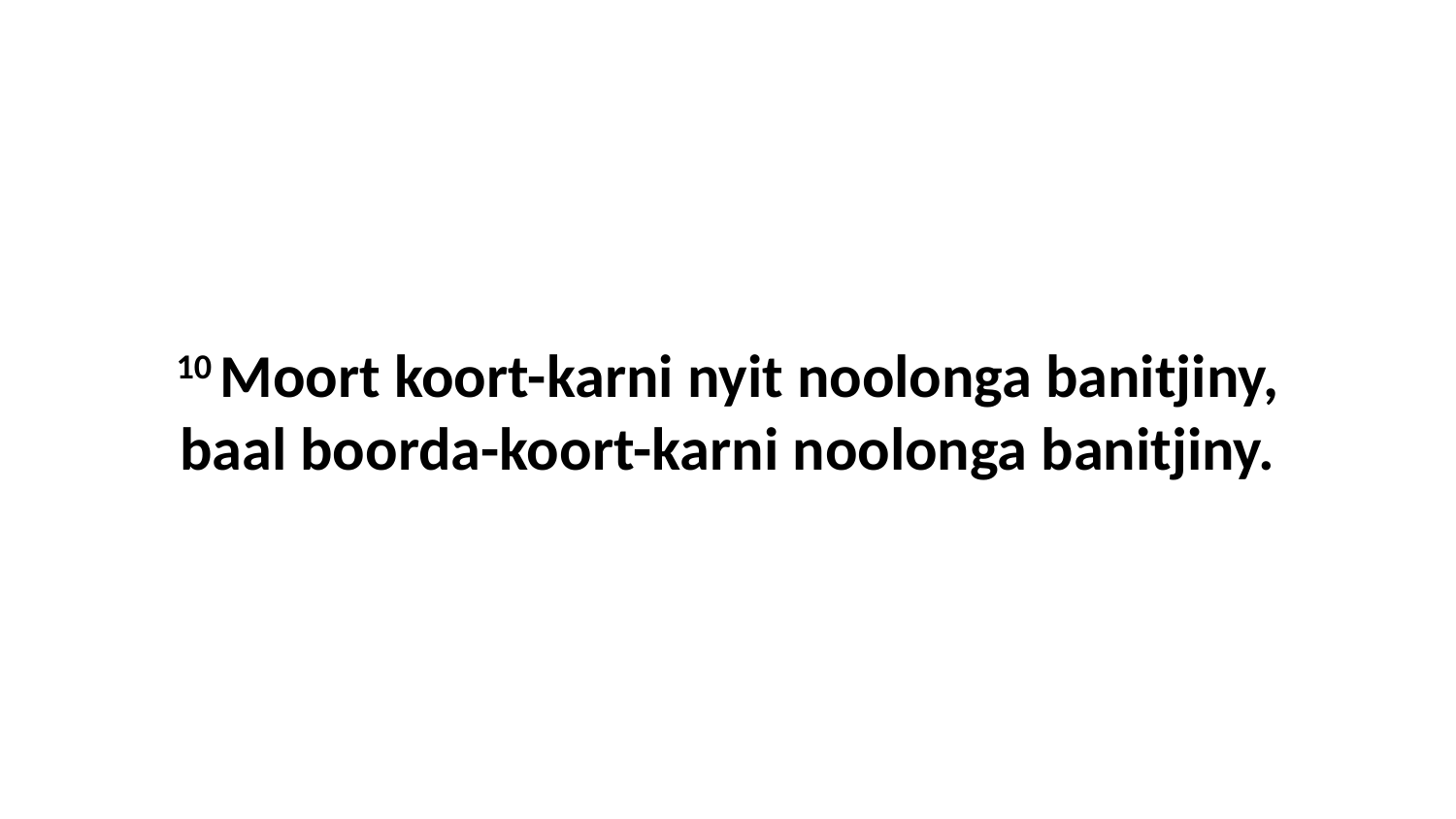

10 Moort koort-karni nyit noolonga banitjiny, baal boorda-koort-karni noolonga banitjiny.